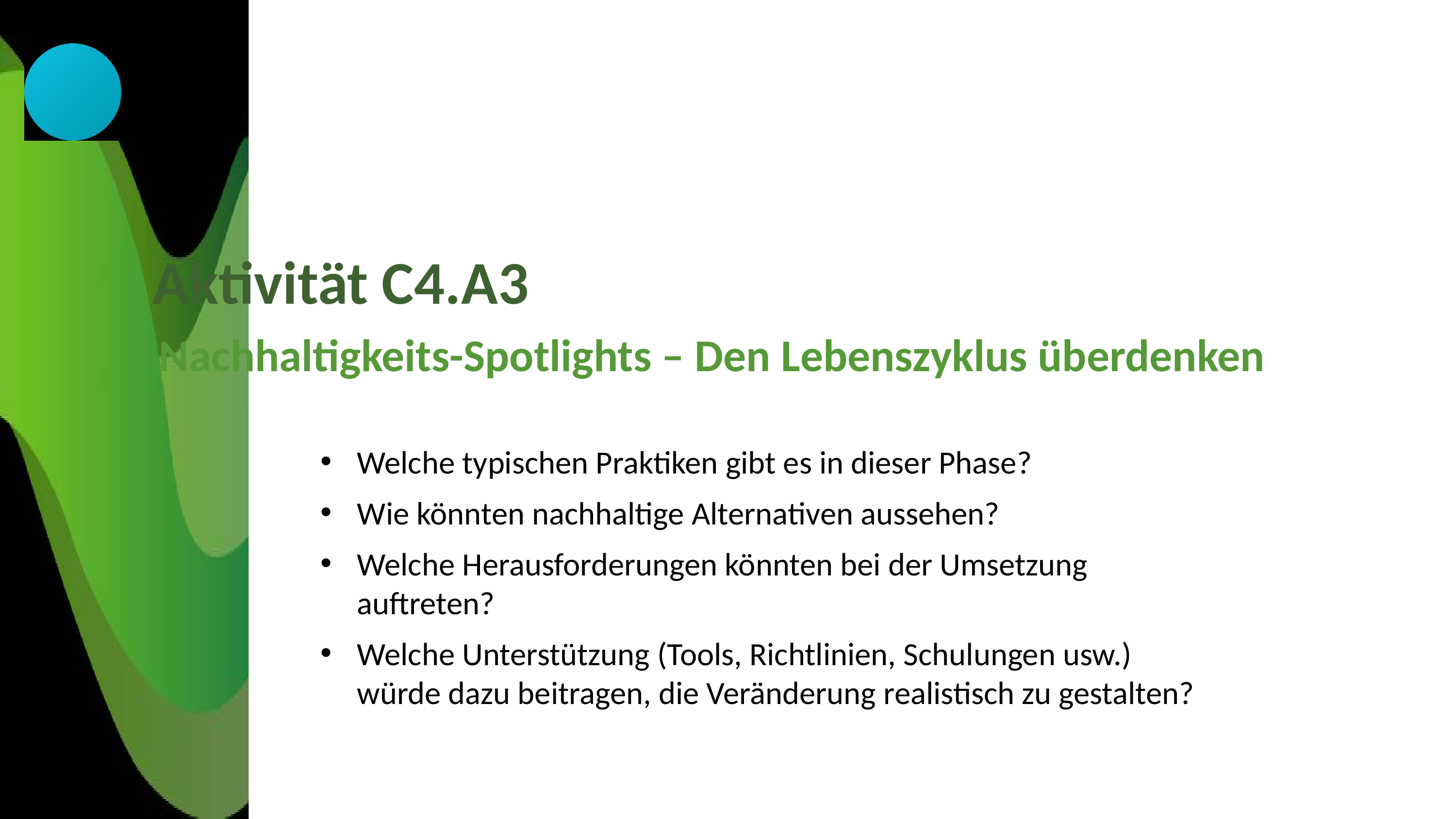

Aktivität C4.A3
Nachhaltigkeits-Spotlights – Den Lebenszyklus überdenken
Welche typischen Praktiken gibt es in dieser Phase?
Wie könnten nachhaltige Alternativen aussehen?
Welche Herausforderungen könnten bei der Umsetzung auftreten?
Welche Unterstützung (Tools, Richtlinien, Schulungen usw.) würde dazu beitragen, die Veränderung realistisch zu gestalten?